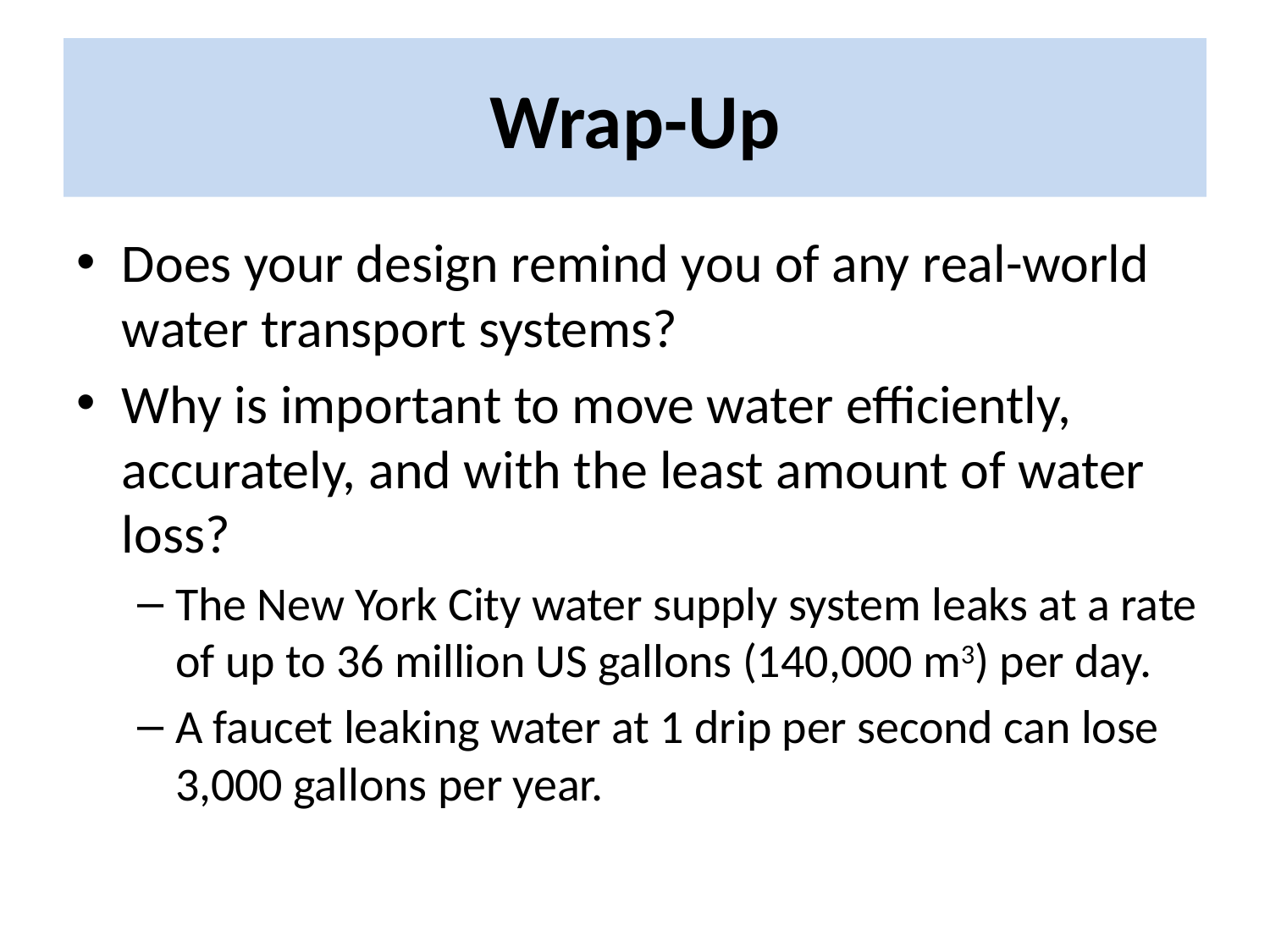

# Wrap-Up
Does your design remind you of any real-world water transport systems?
Why is important to move water efficiently, accurately, and with the least amount of water loss?
The New York City water supply system leaks at a rate of up to 36 million US gallons (140,000 m3) per day.
A faucet leaking water at 1 drip per second can lose 3,000 gallons per year.